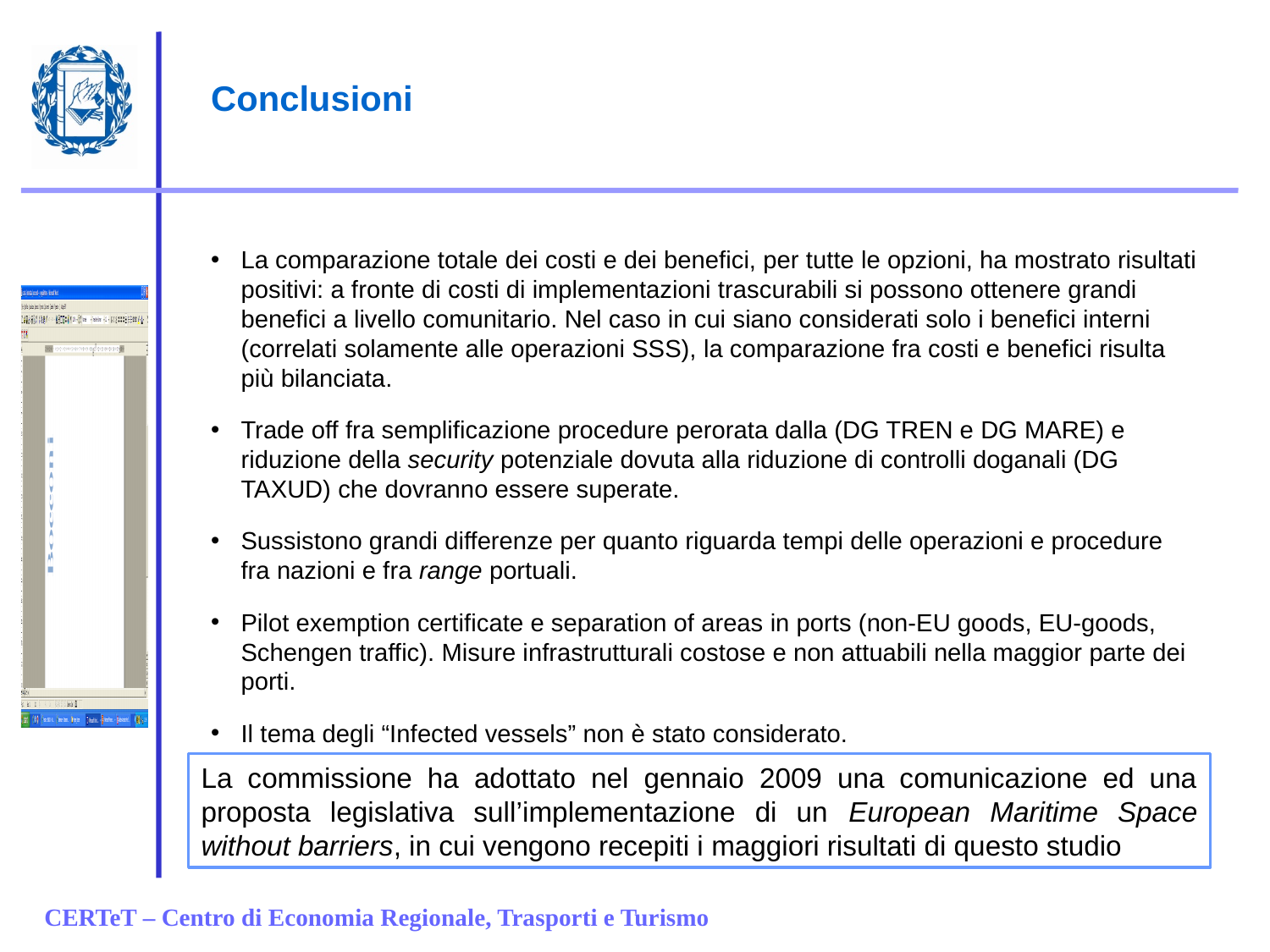

# Conclusioni
La comparazione totale dei costi e dei benefici, per tutte le opzioni, ha mostrato risultati positivi: a fronte di costi di implementazioni trascurabili si possono ottenere grandi benefici a livello comunitario. Nel caso in cui siano considerati solo i benefici interni (correlati solamente alle operazioni SSS), la comparazione fra costi e benefici risulta più bilanciata.

Trade off fra semplificazione procedure perorata dalla (DG TREN e DG MARE) e riduzione della security potenziale dovuta alla riduzione di controlli doganali (DG TAXUD) che dovranno essere superate.

Sussistono grandi differenze per quanto riguarda tempi delle operazioni e procedure fra nazioni e fra range portuali.

Pilot exemption certificate e separation of areas in ports (non-EU goods, EU-goods, Schengen traffic). Misure infrastrutturali costose e non attuabili nella maggior parte dei porti.

Il tema degli “Infected vessels” non è stato considerato.
La commissione ha adottato nel gennaio 2009 una comunicazione ed una proposta legislativa sull’implementazione di un European Maritime Space without barriers, in cui vengono recepiti i maggiori risultati di questo studio